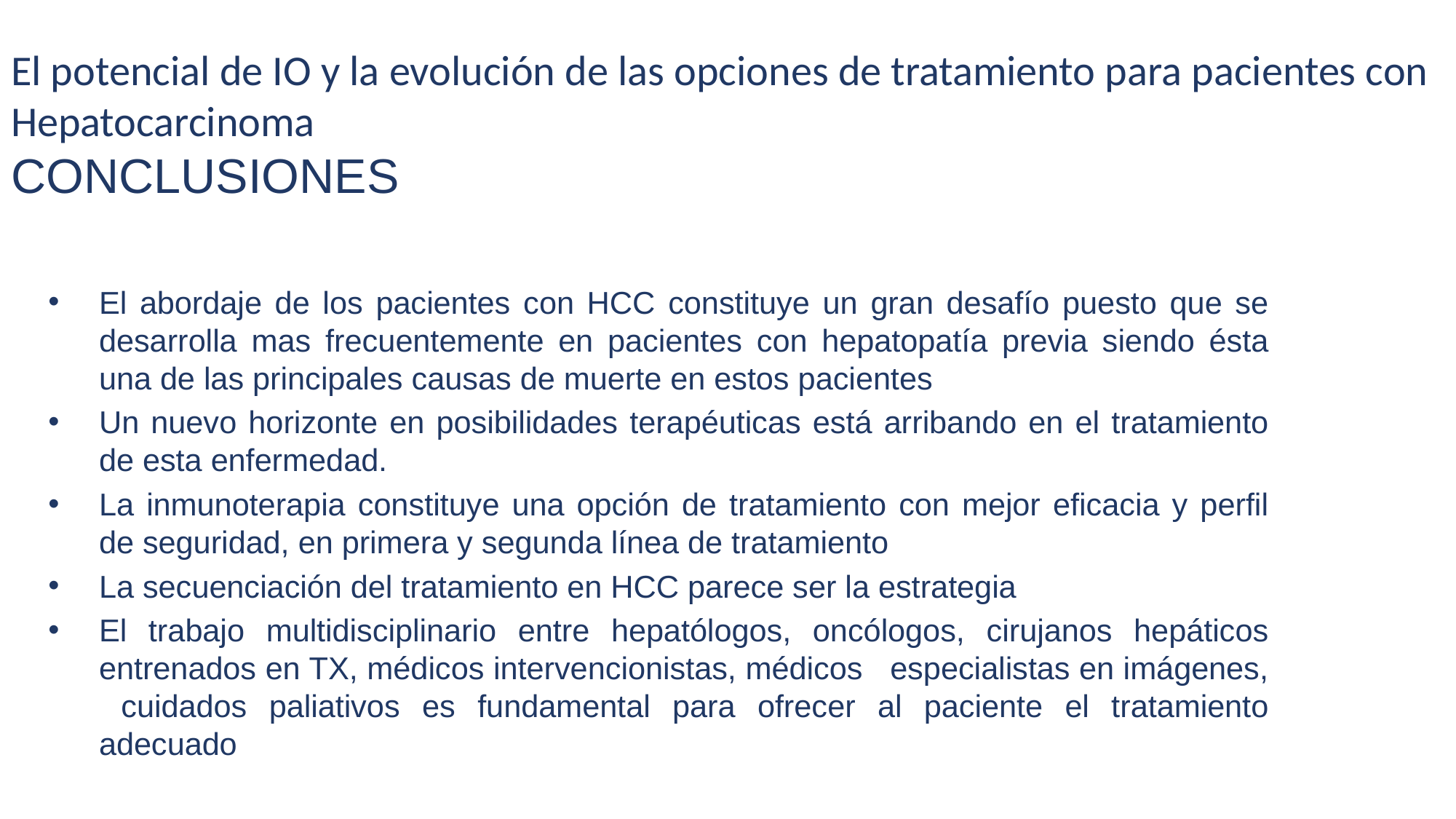

El potencial de IO y la evolución de las opciones de tratamiento para pacientes con Hepatocarcinoma
CONCLUSIONES
El abordaje de los pacientes con HCC constituye un gran desafío puesto que se desarrolla mas frecuentemente en pacientes con hepatopatía previa siendo ésta una de las principales causas de muerte en estos pacientes
Un nuevo horizonte en posibilidades terapéuticas está arribando en el tratamiento de esta enfermedad.
La inmunoterapia constituye una opción de tratamiento con mejor eficacia y perfil de seguridad, en primera y segunda línea de tratamiento
La secuenciación del tratamiento en HCC parece ser la estrategia
El trabajo multidisciplinario entre hepatólogos, oncólogos, cirujanos hepáticos entrenados en TX, médicos intervencionistas, médicos   especialistas en imágenes,  cuidados paliativos es fundamental para ofrecer al paciente el tratamiento adecuado